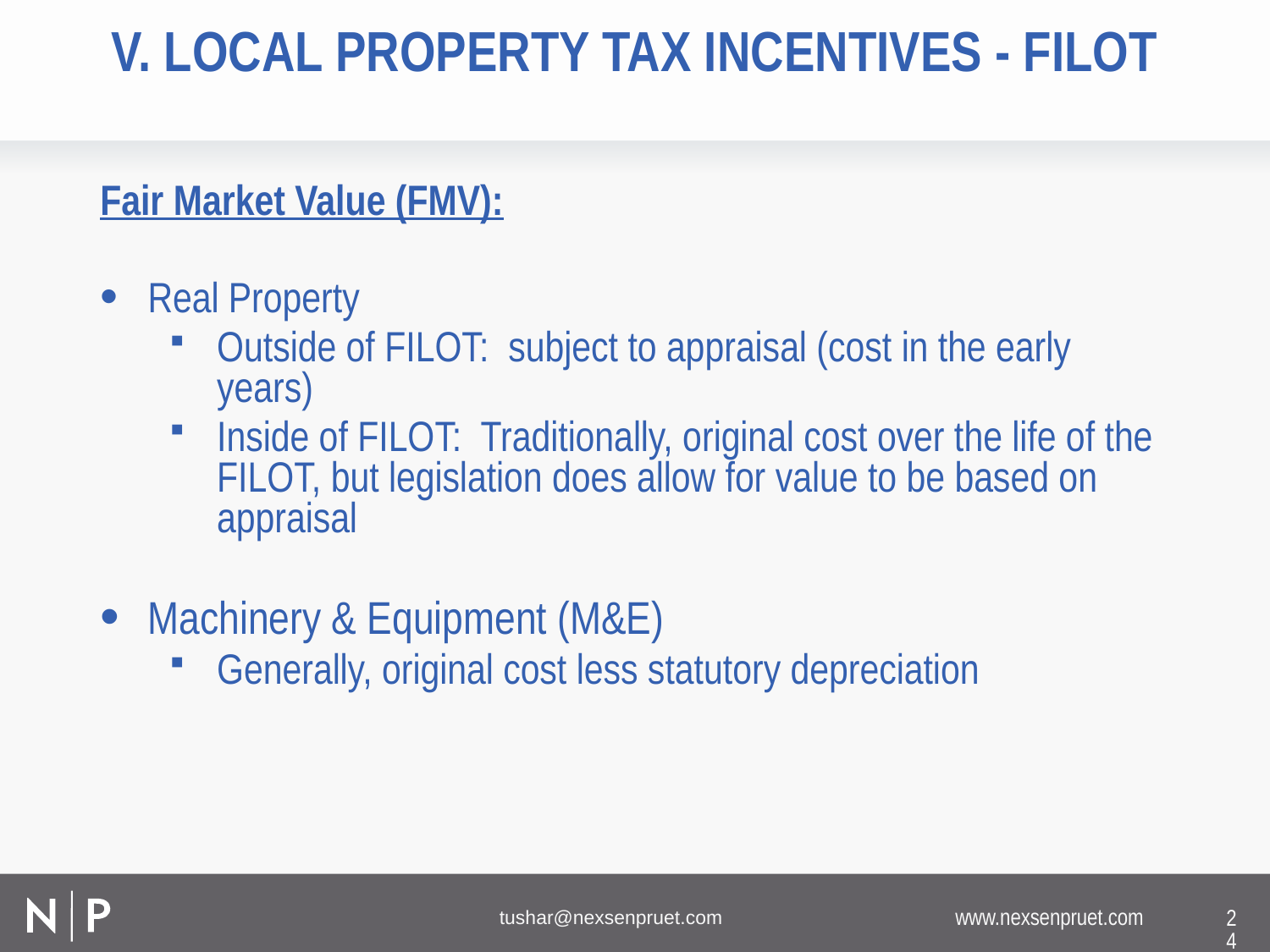

# V. Local property tax incentives - FILOT

Fair Market Value (FMV):

Real Property
Outside of FILOT:  subject to appraisal (cost in the early years)
Inside of FILOT:  Traditionally, original cost over the life of the FILOT, but legislation does allow for value to be based on appraisal

Machinery & Equipment (M&E)
Generally, original cost less statutory depreciation

24